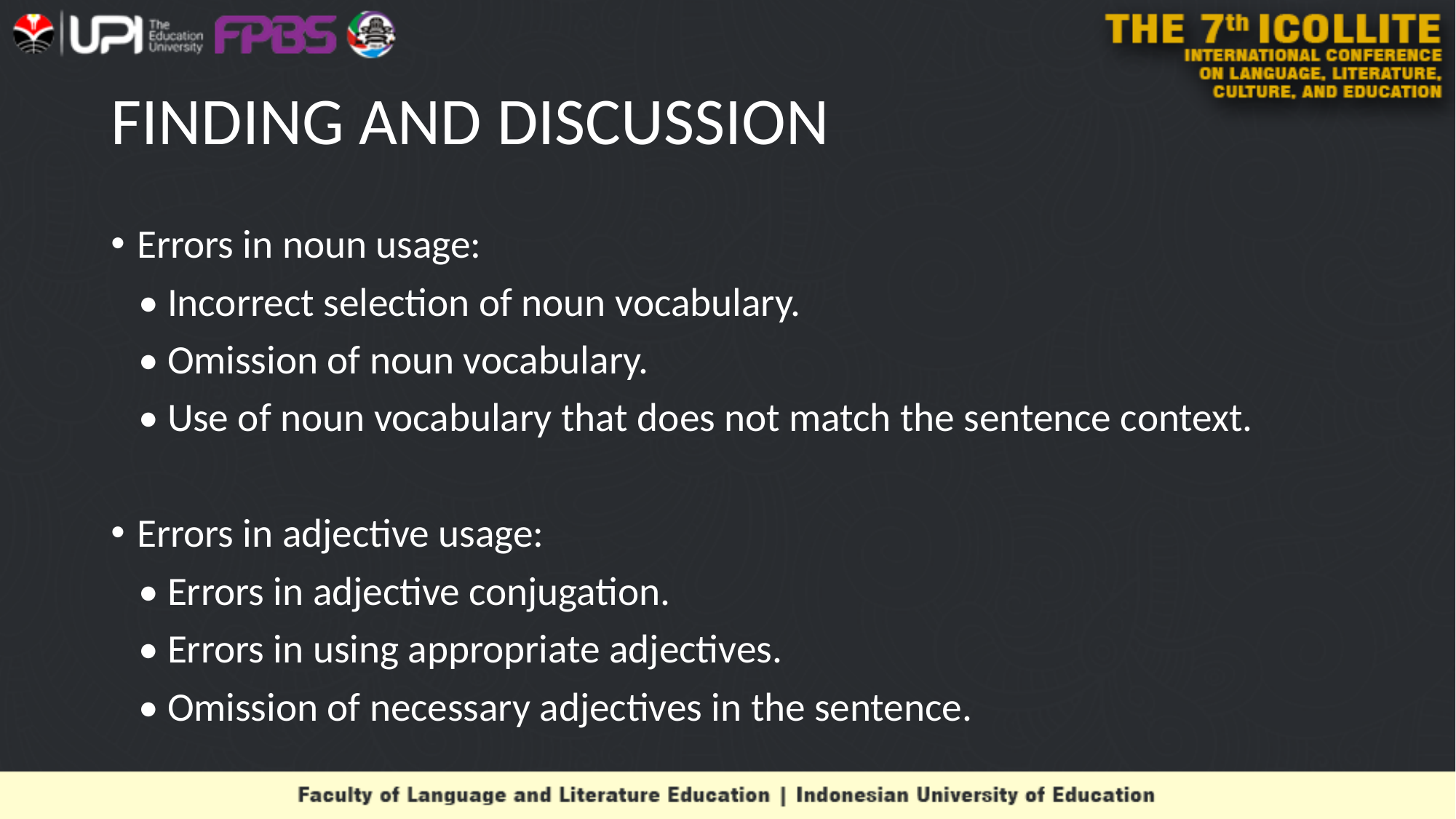

# FINDING AND DISCUSSION
Errors in noun usage:
   • Incorrect selection of noun vocabulary.
   • Omission of noun vocabulary.
   • Use of noun vocabulary that does not match the sentence context.

Errors in adjective usage:
   • Errors in adjective conjugation.
   • Errors in using appropriate adjectives.
   • Omission of necessary adjectives in the sentence.